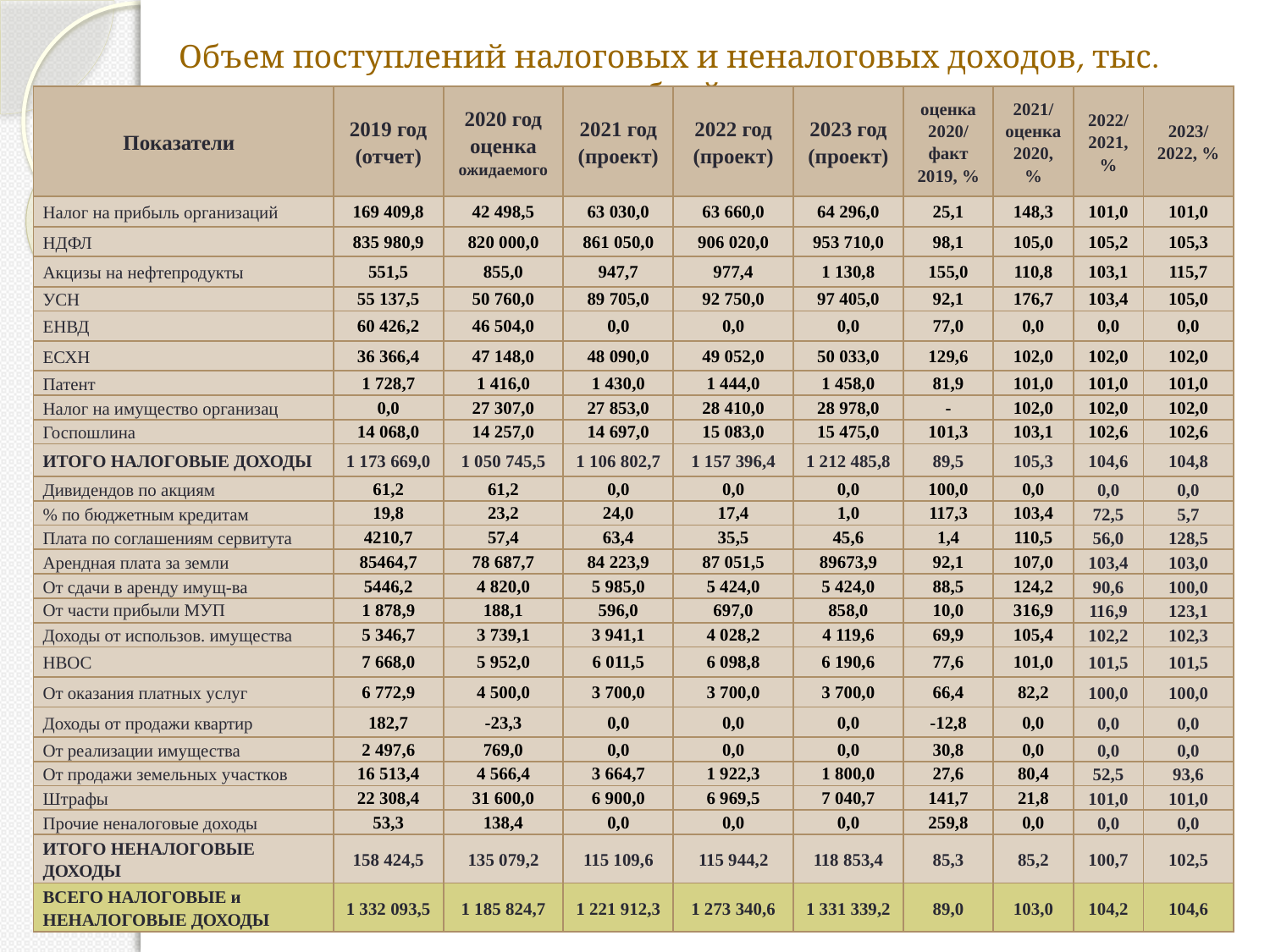

Объем поступлений налоговых и неналоговых доходов, тыс. рублей
| Показатели | 2019 год (отчет) | 2020 год оценка ожидаемого | 2021 год (проект) | 2022 год (проект) | 2023 год (проект) | оценка 2020/ факт 2019, % | 2021/ оценка 2020, % | 2022/ 2021, % | 2023/ 2022, % |
| --- | --- | --- | --- | --- | --- | --- | --- | --- | --- |
| Налог на прибыль организаций | 169 409,8 | 42 498,5 | 63 030,0 | 63 660,0 | 64 296,0 | 25,1 | 148,3 | 101,0 | 101,0 |
| НДФЛ | 835 980,9 | 820 000,0 | 861 050,0 | 906 020,0 | 953 710,0 | 98,1 | 105,0 | 105,2 | 105,3 |
| Акцизы на нефтепродукты | 551,5 | 855,0 | 947,7 | 977,4 | 1 130,8 | 155,0 | 110,8 | 103,1 | 115,7 |
| УСН | 55 137,5 | 50 760,0 | 89 705,0 | 92 750,0 | 97 405,0 | 92,1 | 176,7 | 103,4 | 105,0 |
| ЕНВД | 60 426,2 | 46 504,0 | 0,0 | 0,0 | 0,0 | 77,0 | 0,0 | 0,0 | 0,0 |
| ЕСХН | 36 366,4 | 47 148,0 | 48 090,0 | 49 052,0 | 50 033,0 | 129,6 | 102,0 | 102,0 | 102,0 |
| Патент | 1 728,7 | 1 416,0 | 1 430,0 | 1 444,0 | 1 458,0 | 81,9 | 101,0 | 101,0 | 101,0 |
| Налог на имущество организац | 0,0 | 27 307,0 | 27 853,0 | 28 410,0 | 28 978,0 | - | 102,0 | 102,0 | 102,0 |
| Госпошлина | 14 068,0 | 14 257,0 | 14 697,0 | 15 083,0 | 15 475,0 | 101,3 | 103,1 | 102,6 | 102,6 |
| ИТОГО НАЛОГОВЫЕ ДОХОДЫ | 1 173 669,0 | 1 050 745,5 | 1 106 802,7 | 1 157 396,4 | 1 212 485,8 | 89,5 | 105,3 | 104,6 | 104,8 |
| Дивидендов по акциям | 61,2 | 61,2 | 0,0 | 0,0 | 0,0 | 100,0 | 0,0 | 0,0 | 0,0 |
| % по бюджетным кредитам | 19,8 | 23,2 | 24,0 | 17,4 | 1,0 | 117,3 | 103,4 | 72,5 | 5,7 |
| Плата по соглашениям сервитута | 4210,7 | 57,4 | 63,4 | 35,5 | 45,6 | 1,4 | 110,5 | 56,0 | 128,5 |
| Арендная плата за земли | 85464,7 | 78 687,7 | 84 223,9 | 87 051,5 | 89673,9 | 92,1 | 107,0 | 103,4 | 103,0 |
| От сдачи в аренду имущ-ва | 5446,2 | 4 820,0 | 5 985,0 | 5 424,0 | 5 424,0 | 88,5 | 124,2 | 90,6 | 100,0 |
| От части прибыли МУП | 1 878,9 | 188,1 | 596,0 | 697,0 | 858,0 | 10,0 | 316,9 | 116,9 | 123,1 |
| Доходы от использов. имущества | 5 346,7 | 3 739,1 | 3 941,1 | 4 028,2 | 4 119,6 | 69,9 | 105,4 | 102,2 | 102,3 |
| НВОС | 7 668,0 | 5 952,0 | 6 011,5 | 6 098,8 | 6 190,6 | 77,6 | 101,0 | 101,5 | 101,5 |
| От оказания платных услуг | 6 772,9 | 4 500,0 | 3 700,0 | 3 700,0 | 3 700,0 | 66,4 | 82,2 | 100,0 | 100,0 |
| Доходы от продажи квартир | 182,7 | -23,3 | 0,0 | 0,0 | 0,0 | -12,8 | 0,0 | 0,0 | 0,0 |
| От реализации имущества | 2 497,6 | 769,0 | 0,0 | 0,0 | 0,0 | 30,8 | 0,0 | 0,0 | 0,0 |
| От продажи земельных участков | 16 513,4 | 4 566,4 | 3 664,7 | 1 922,3 | 1 800,0 | 27,6 | 80,4 | 52,5 | 93,6 |
| Штрафы | 22 308,4 | 31 600,0 | 6 900,0 | 6 969,5 | 7 040,7 | 141,7 | 21,8 | 101,0 | 101,0 |
| Прочие неналоговые доходы | 53,3 | 138,4 | 0,0 | 0,0 | 0,0 | 259,8 | 0,0 | 0,0 | 0,0 |
| ИТОГО НЕНАЛОГОВЫЕ ДОХОДЫ | 158 424,5 | 135 079,2 | 115 109,6 | 115 944,2 | 118 853,4 | 85,3 | 85,2 | 100,7 | 102,5 |
| ВСЕГО НАЛОГОВЫЕ и НЕНАЛОГОВЫЕ ДОХОДЫ | 1 332 093,5 | 1 185 824,7 | 1 221 912,3 | 1 273 340,6 | 1 331 339,2 | 89,0 | 103,0 | 104,2 | 104,6 |